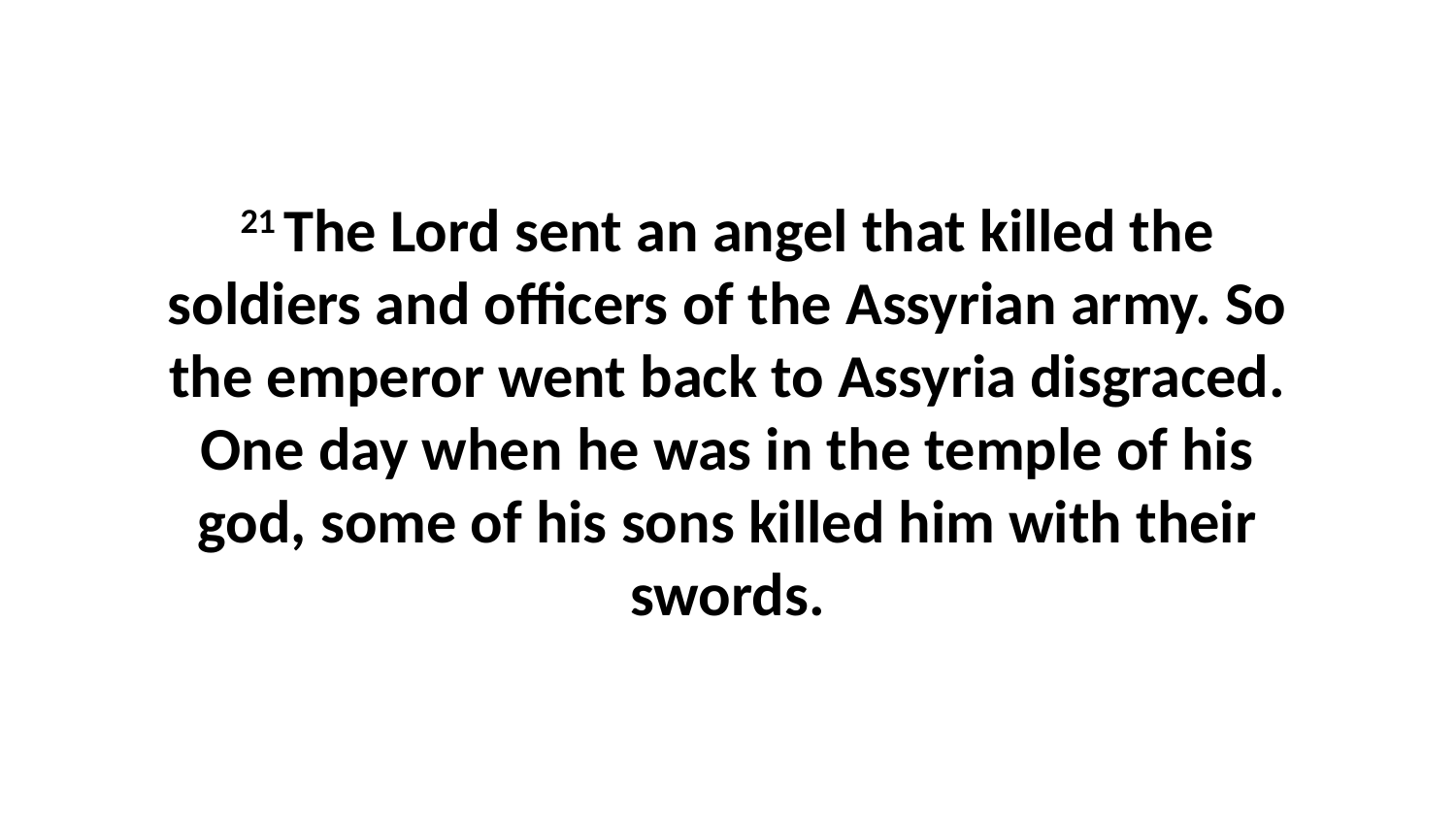

21 The Lord sent an angel that killed the soldiers and officers of the Assyrian army. So the emperor went back to Assyria disgraced. One day when he was in the temple of his god, some of his sons killed him with their swords.